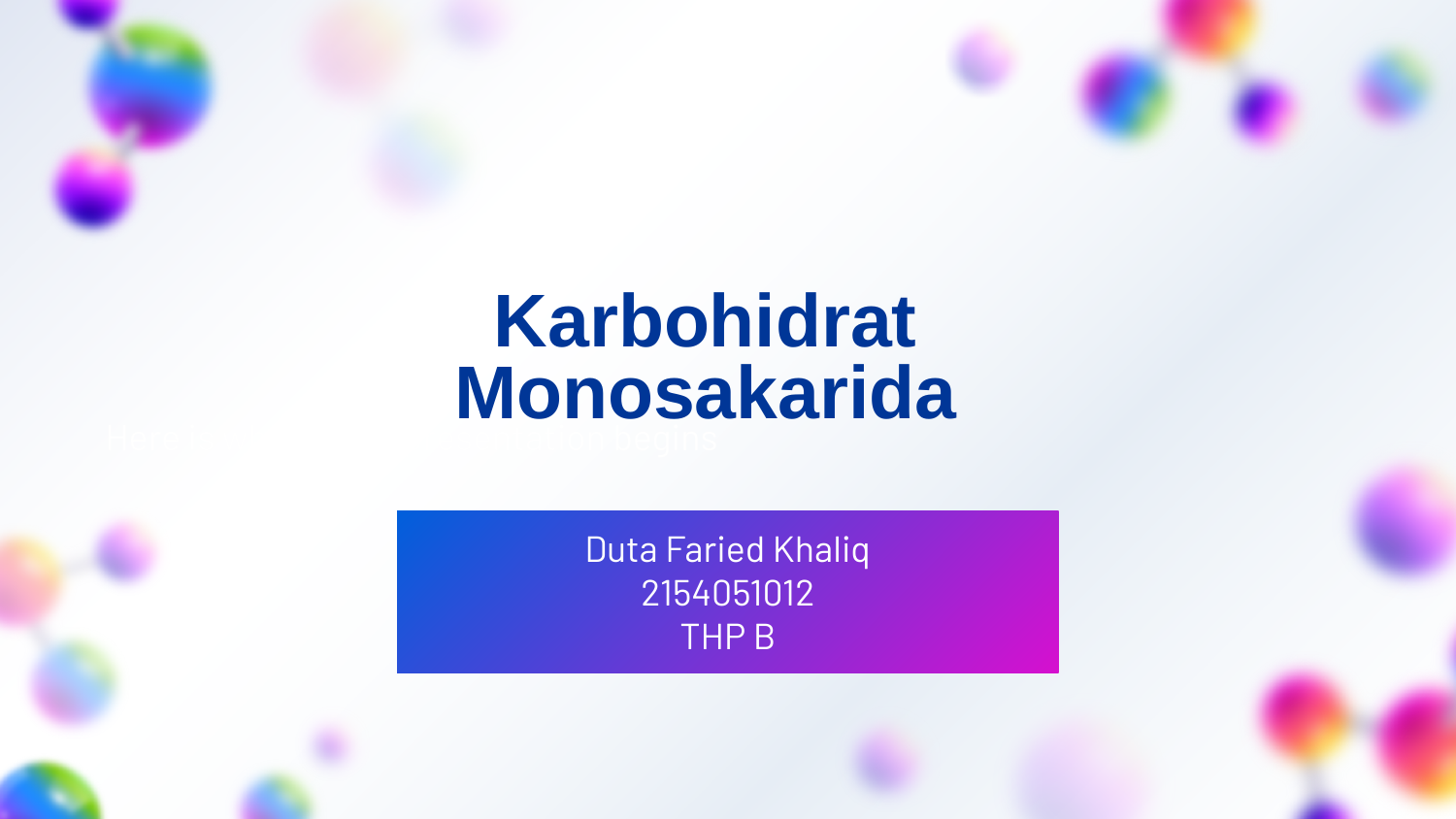

# Karbohidrat Monosakarida
Here is where your presentation begins
Duta Faried Khaliq
2154051012
THP B